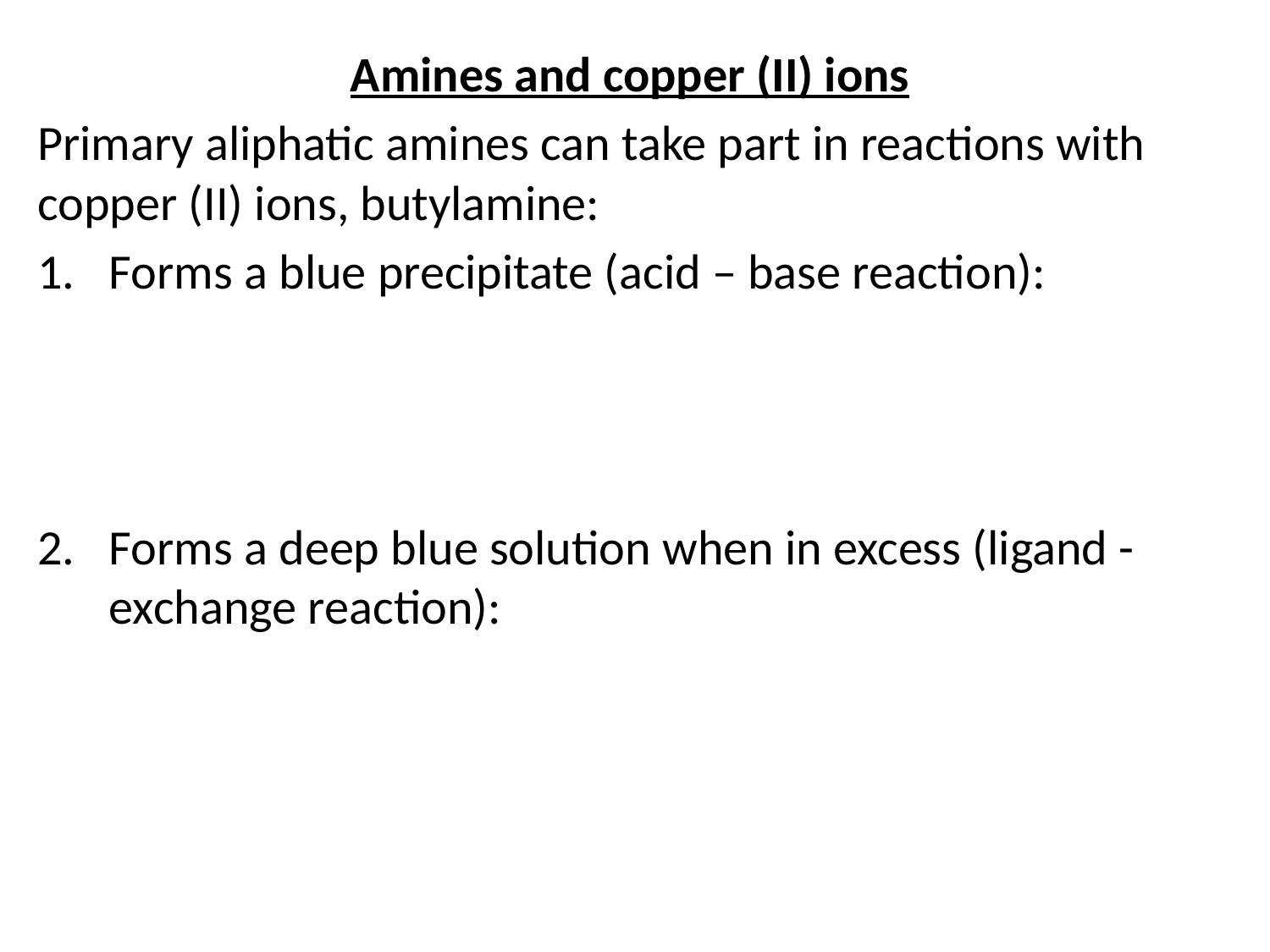

Amines and copper (II) ions
Primary aliphatic amines can take part in reactions with copper (II) ions, butylamine:
Forms a blue precipitate (acid – base reaction):

Forms a deep blue solution when in excess (ligand -exchange reaction):